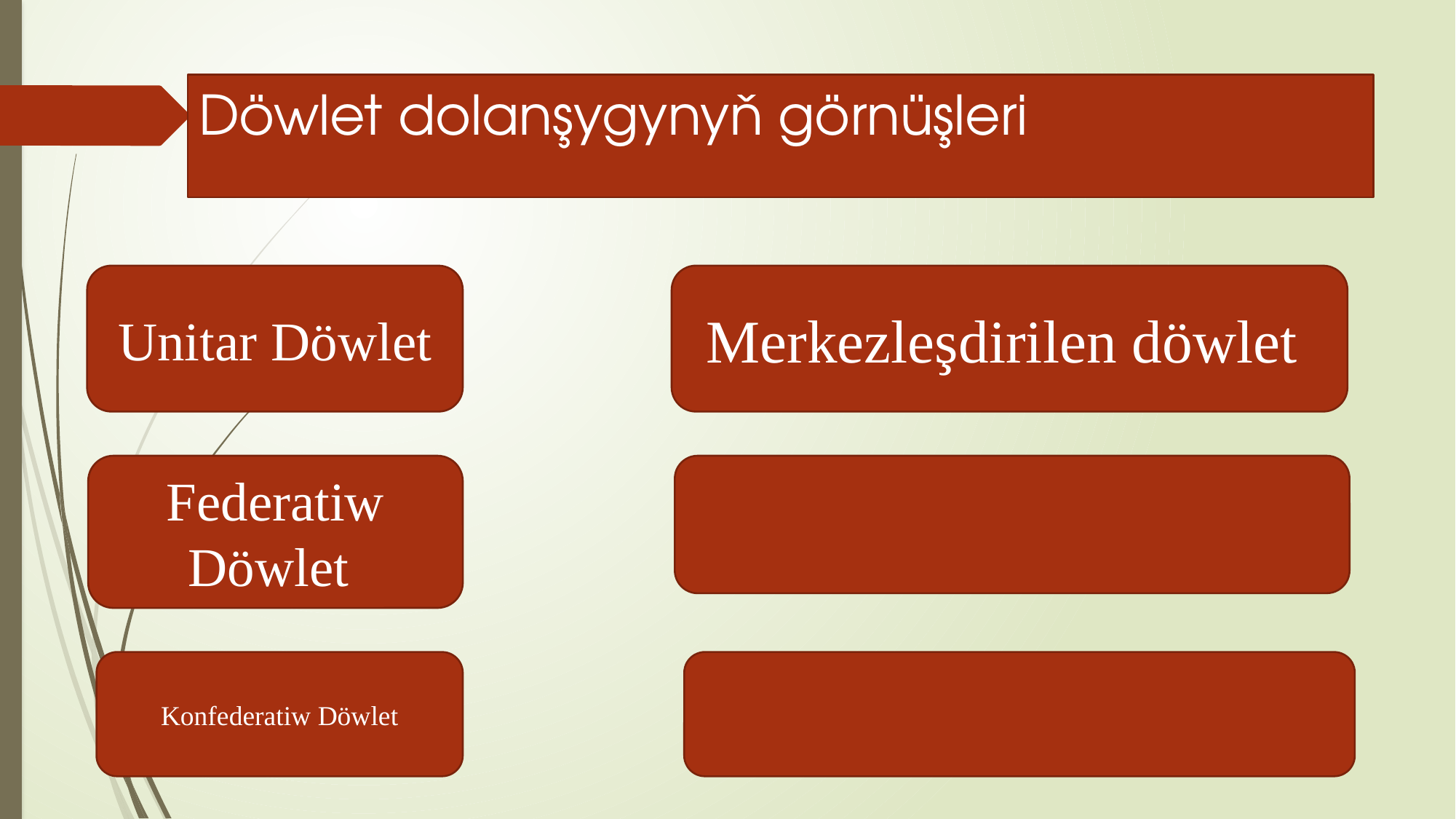

# Döwlet dolanşygynyň görnüşleri

Unitar Döwlet
Merkezleşdirilen döwlet
Federatiw Döwlet

Konfederatiw Döwlet